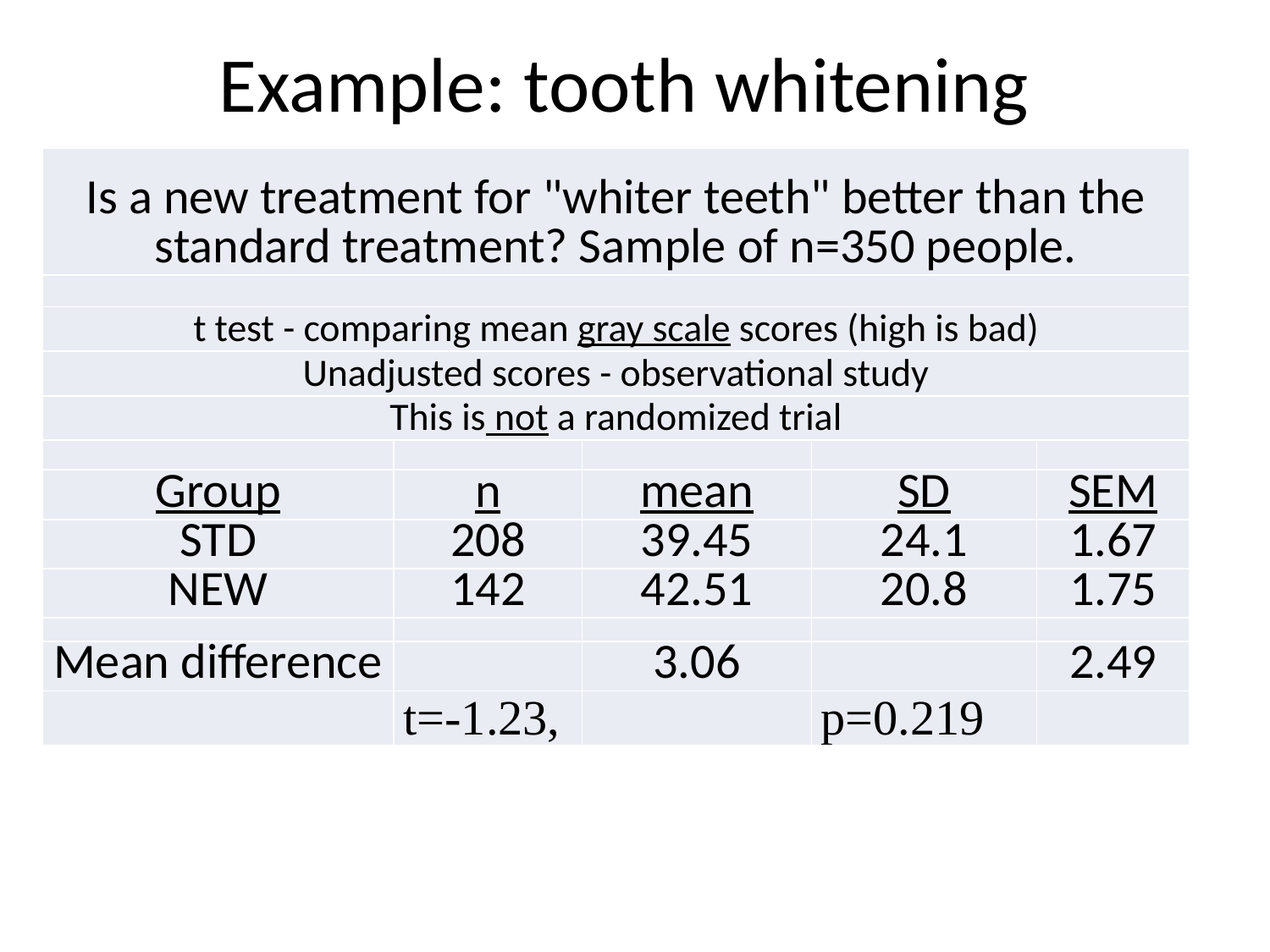

# Example: tooth whitening
| Is a new treatment for "whiter teeth" better than the standard treatment? Sample of n=350 people. |  |  |  |  |
| --- | --- | --- | --- | --- |
|  |  |  |  |  |
| t test - comparing mean gray scale scores (high is bad) |  |  |  |  |
| Unadjusted scores - observational study |  |  |  |  |
| This is not a randomized trial |  |  |  |  |
|  |  |  |  |  |
| Group | n | mean | SD | SEM |
| STD | 208 | 39.45 | 24.1 | 1.67 |
| NEW | 142 | 42.51 | 20.8 | 1.75 |
|  |  |  |  |  |
| Mean difference |  | 3.06 |  | 2.49 |
|  | t=-1.23, |  | p=0.219 |  |